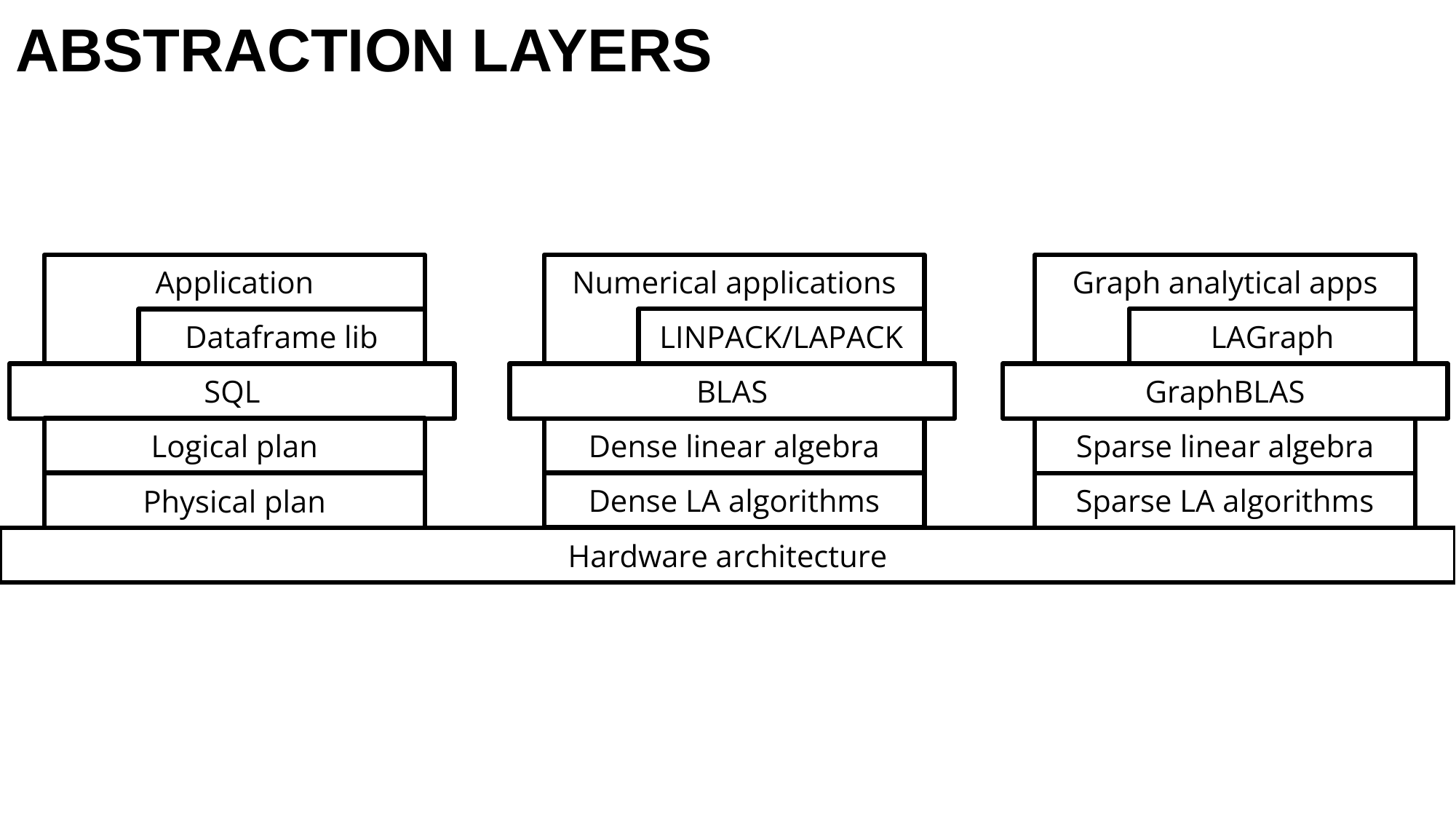

# Abstraction layers
Numerical applications
LINPACK/LAPACK
BLAS
Dense linear algebra
Dense LA algorithms
Graph analytical apps
LAGraph
GraphBLAS
Sparse linear algebra
Sparse LA algorithms
Application
Dataframe lib
SQL
Logical plan
Physical plan
Hardware architecture